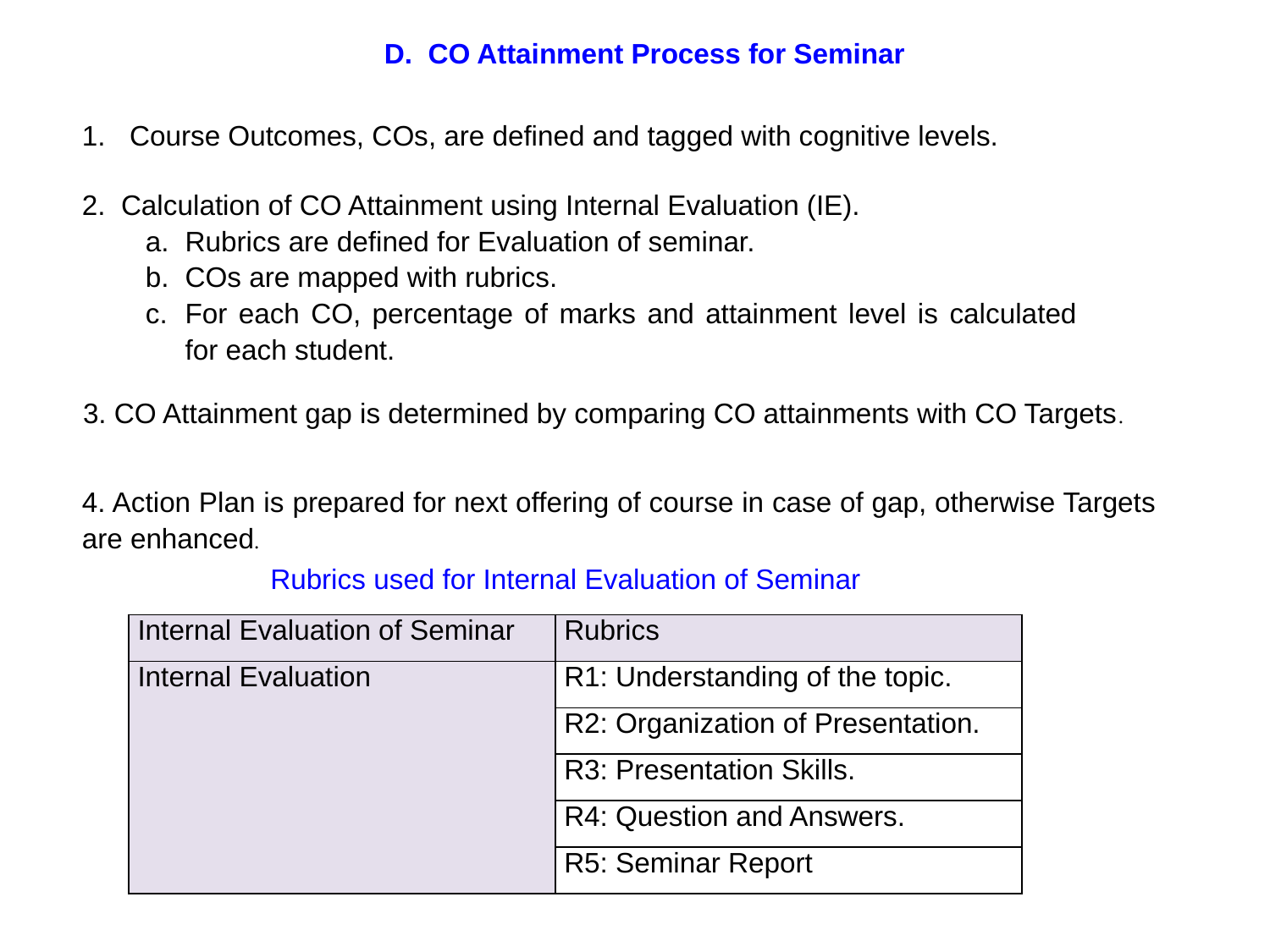

D.  CO Attainment Process for Seminar
Course Outcomes, COs, are defined and tagged with cognitive levels.
2.  Calculation of CO Attainment using Internal Evaluation (IE).
Rubrics are defined for Evaluation of seminar.
COs are mapped with rubrics.
For each CO, percentage of marks and attainment level is calculated for each student.
3. CO Attainment gap is determined by comparing CO attainments with CO Targets.
4. Action Plan is prepared for next offering of course in case of gap, otherwise Targets are enhanced.
Rubrics used for Internal Evaluation of Seminar
| Internal Evaluation of Seminar | Rubrics |
| --- | --- |
| Internal Evaluation | R1: Understanding of the topic. |
|  | R2: Organization of Presentation. |
|  | R3: Presentation Skills. |
|  | R4: Question and Answers. |
|  | R5: Seminar Report |